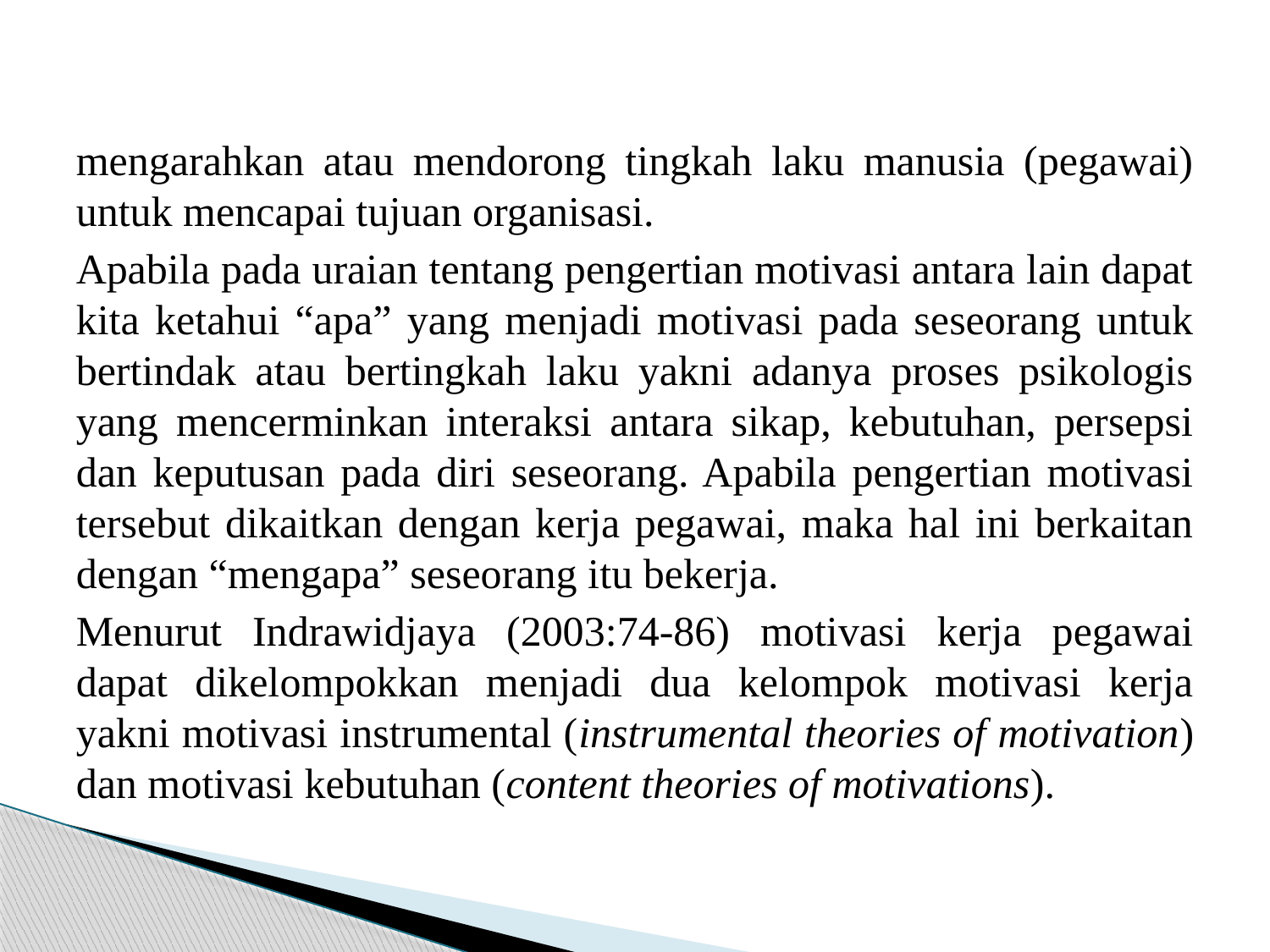

#
mengarahkan atau mendorong tingkah laku manusia (pegawai) untuk mencapai tujuan organisasi.
Apabila pada uraian tentang pengertian motivasi antara lain dapat kita ketahui “apa” yang menjadi motivasi pada seseorang untuk bertindak atau bertingkah laku yakni adanya proses psikologis yang mencerminkan interaksi antara sikap, kebutuhan, persepsi dan keputusan pada diri seseorang. Apabila pengertian motivasi tersebut dikaitkan dengan kerja pegawai, maka hal ini berkaitan dengan “mengapa” seseorang itu bekerja.
Menurut Indrawidjaya (2003:74-86) motivasi kerja pegawai dapat dikelompokkan menjadi dua kelompok motivasi kerja yakni motivasi instrumental (instrumental theories of motivation) dan motivasi kebutuhan (content theories of motivations).